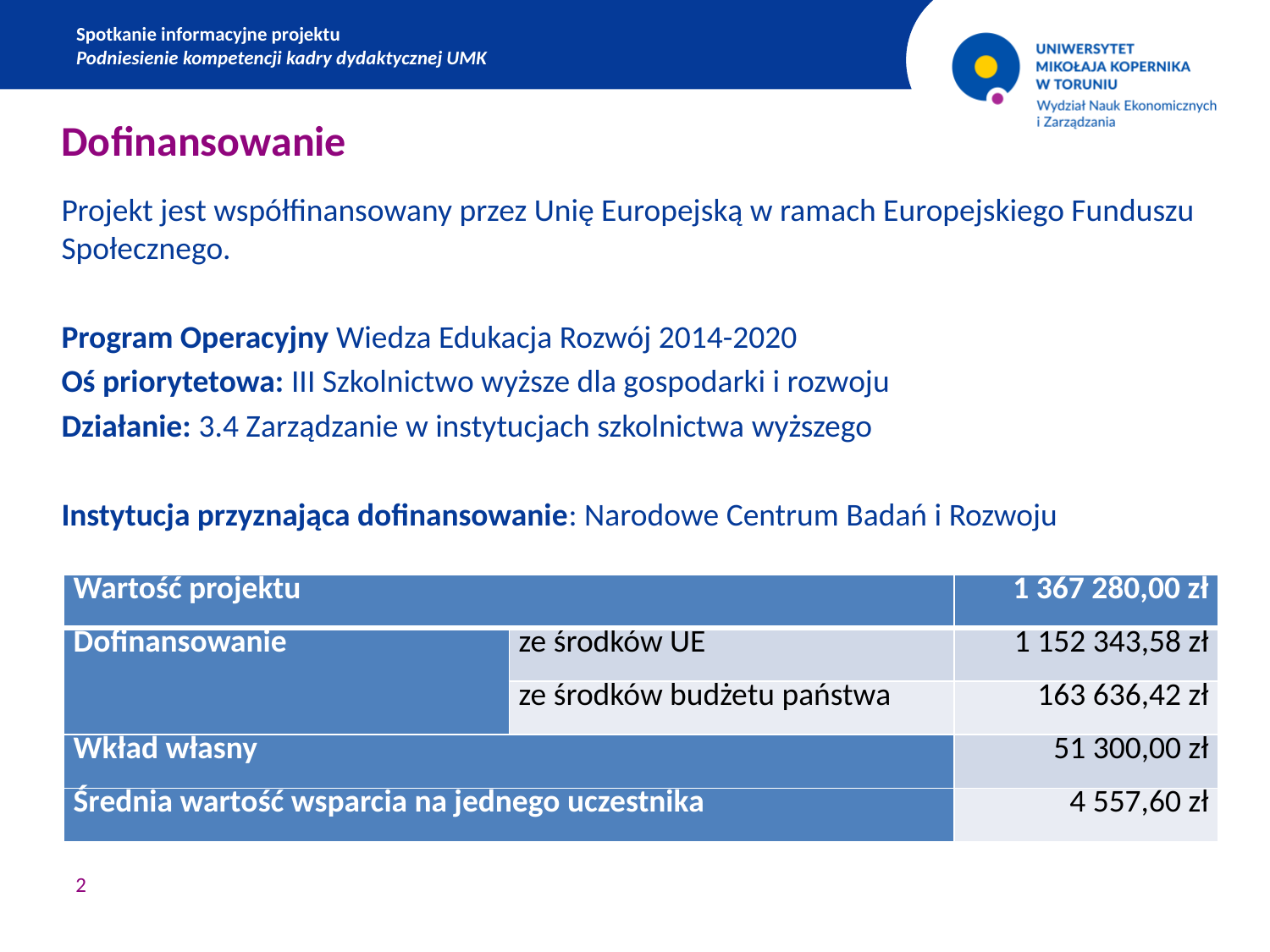

Spotkanie informacyjne projektu
Podniesienie kompetencji kadry dydaktycznej UMK
Dofinansowanie
Projekt jest współfinansowany przez Unię Europejską w ramach Europejskiego Funduszu Społecznego.

Program Operacyjny Wiedza Edukacja Rozwój 2014-2020
Oś priorytetowa: III Szkolnictwo wyższe dla gospodarki i rozwoju
Działanie: 3.4 Zarządzanie w instytucjach szkolnictwa wyższego

Instytucja przyznająca dofinansowanie: Narodowe Centrum Badań i Rozwoju

| Wartość projektu |  | 1 367 280,00 zł |
| --- | --- | --- |
| Dofinansowanie | ze środków UE | 1 152 343,58 zł |
|  | ze środków budżetu państwa | 163 636,42 zł |
| Wkład własny |  | 51 300,00 zł |
| Średnia wartość wsparcia na jednego uczestnika |  | 4 557,60 zł |